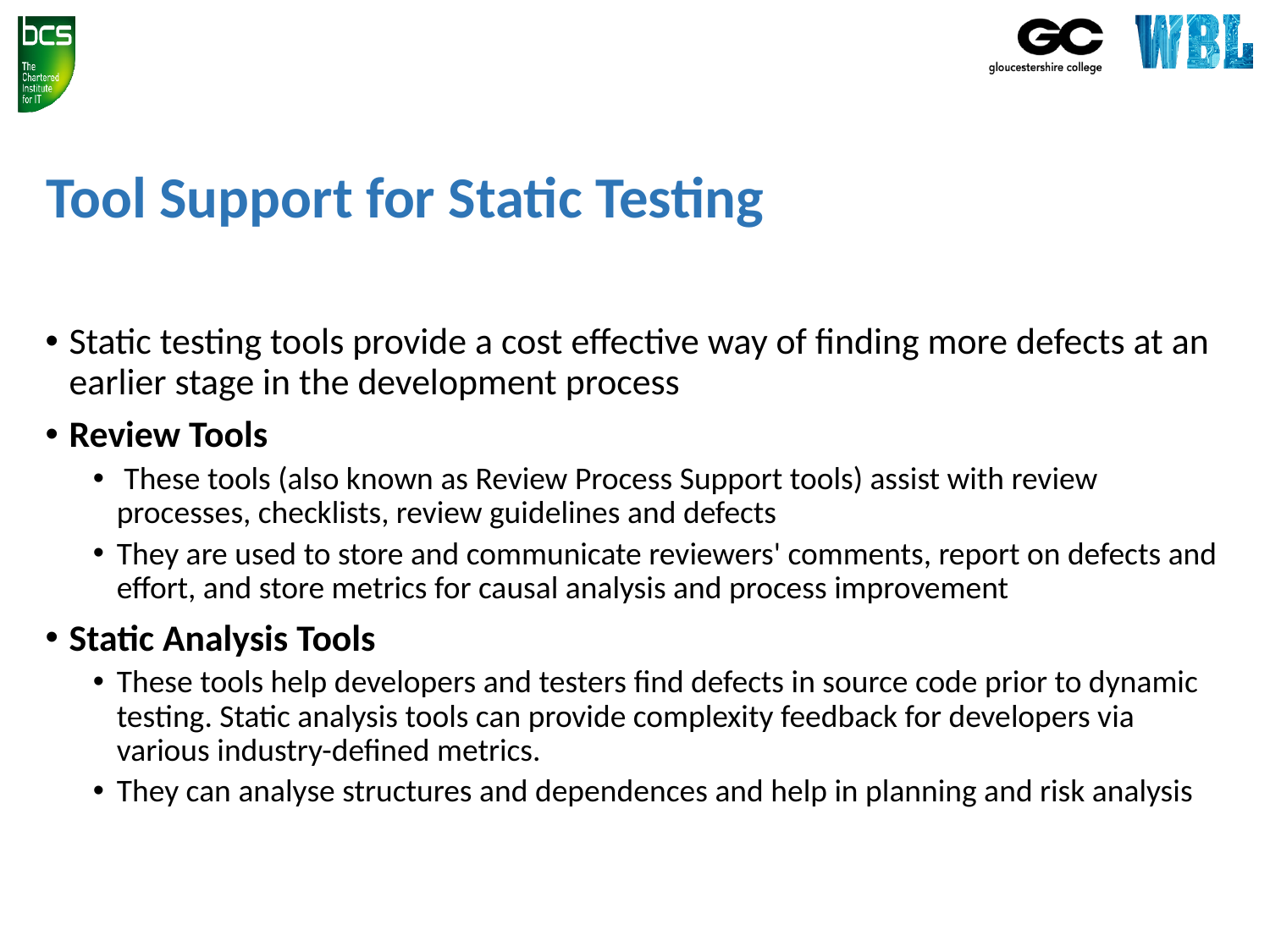

# Tool Support for Static Testing
Static testing tools provide a cost effective way of finding more defects at an earlier stage in the development process
Review Tools
 These tools (also known as Review Process Support tools) assist with review processes, checklists, review guidelines and defects
They are used to store and communicate reviewers' comments, report on defects and effort, and store metrics for causal analysis and process improvement
Static Analysis Tools
These tools help developers and testers find defects in source code prior to dynamic testing. Static analysis tools can provide complexity feedback for developers via various industry-defined metrics.
They can analyse structures and dependences and help in planning and risk analysis